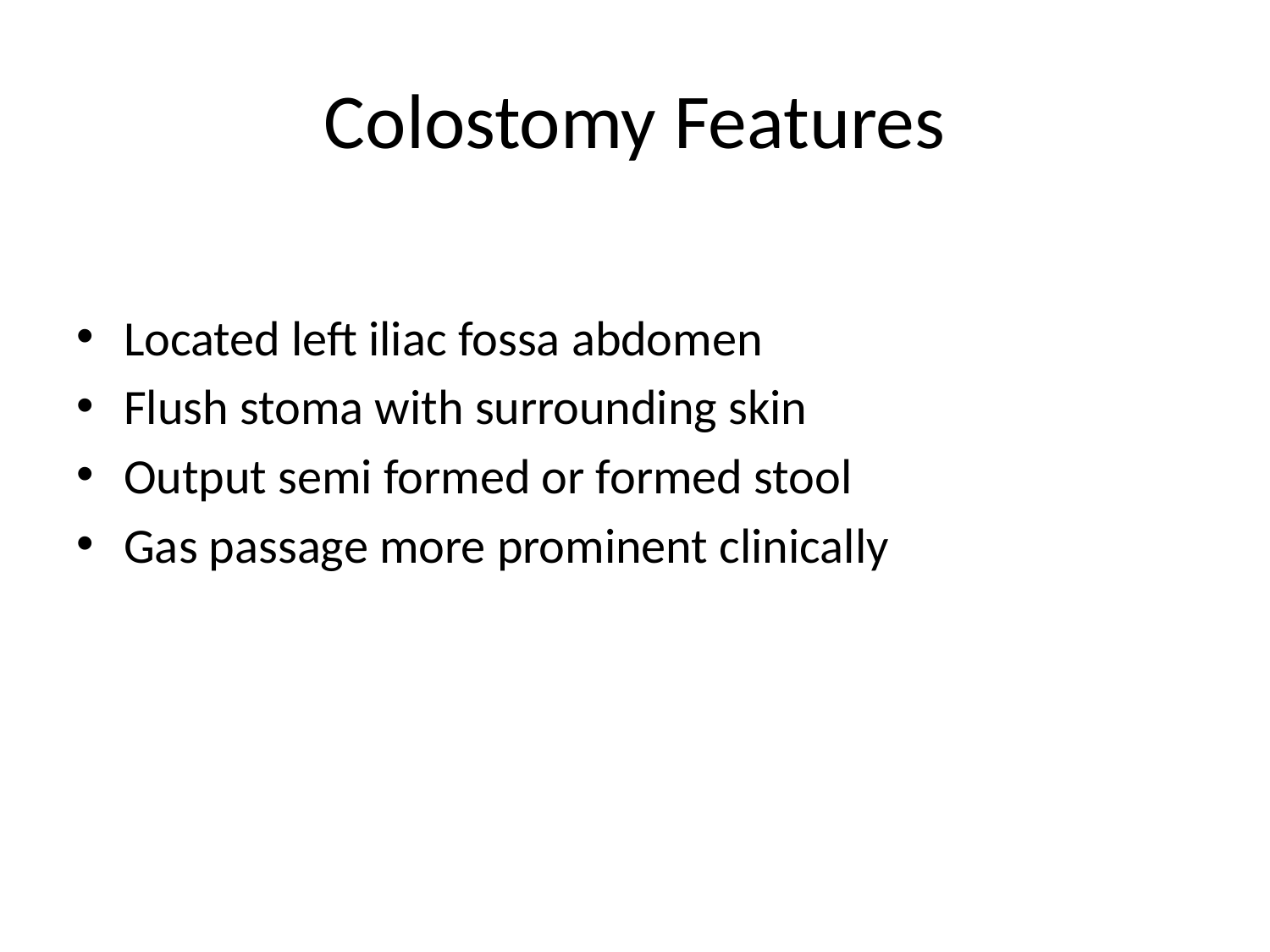

# Colostomy Features

Located left iliac fossa abdomen
Flush stoma with surrounding skin
Output semi formed or formed stool
Gas passage more prominent clinically